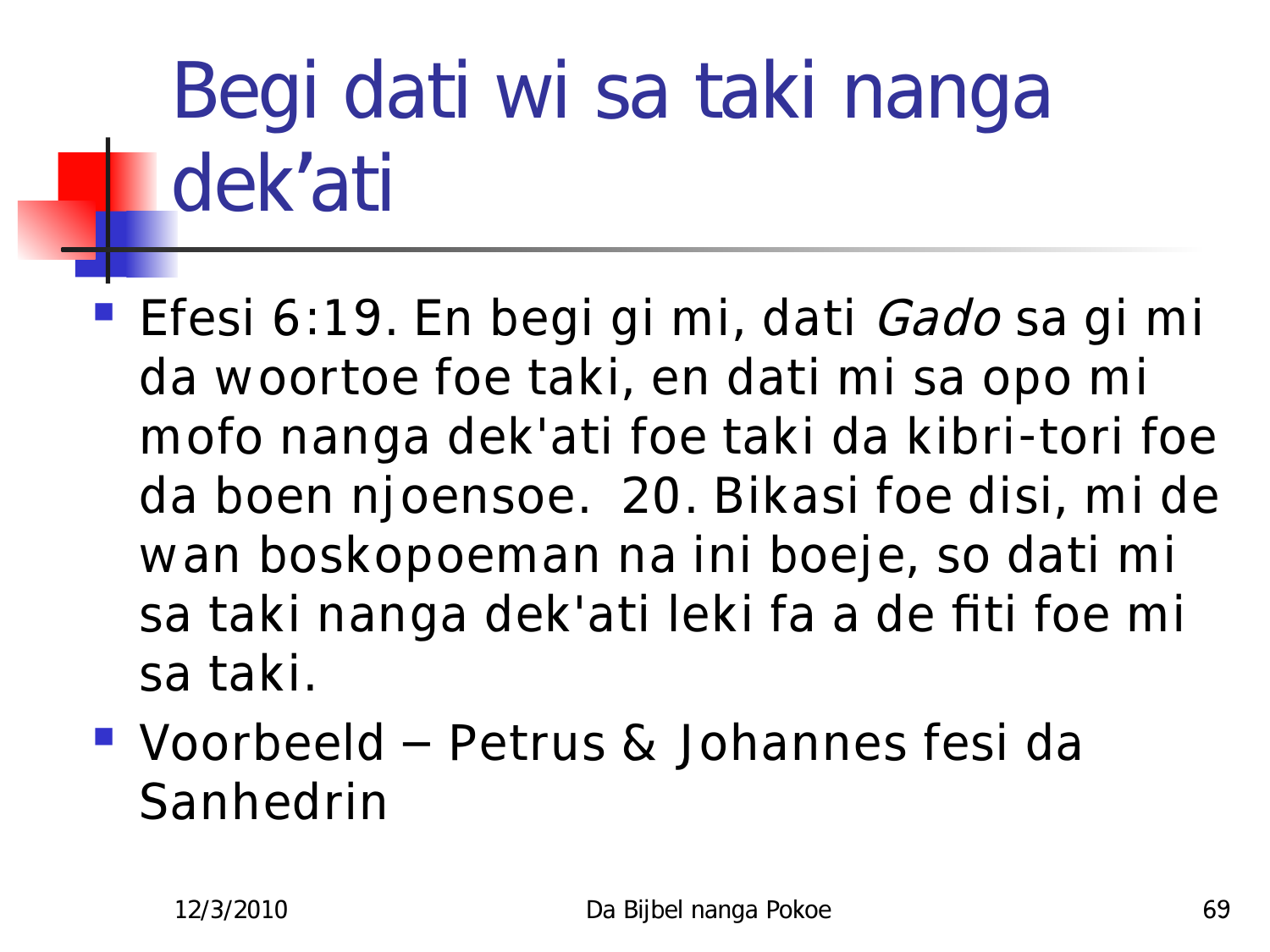

# Begi dati wi sa taki nanga dek’ati
Efesi 6:19. En begi gi mi, dati Gado sa gi mi da woortoe foe taki, en dati mi sa opo mi mofo nanga dek'ati foe taki da kibri-tori foe da boen njoensoe.  20. Bikasi foe disi, mi de wan boskopoeman na ini boeje, so dati mi sa taki nanga dek'ati leki fa a de fiti foe mi sa taki.
Voorbeeld – Petrus & Johannes fesi da Sanhedrin
12/3/2010
Da Bijbel nanga Pokoe
69